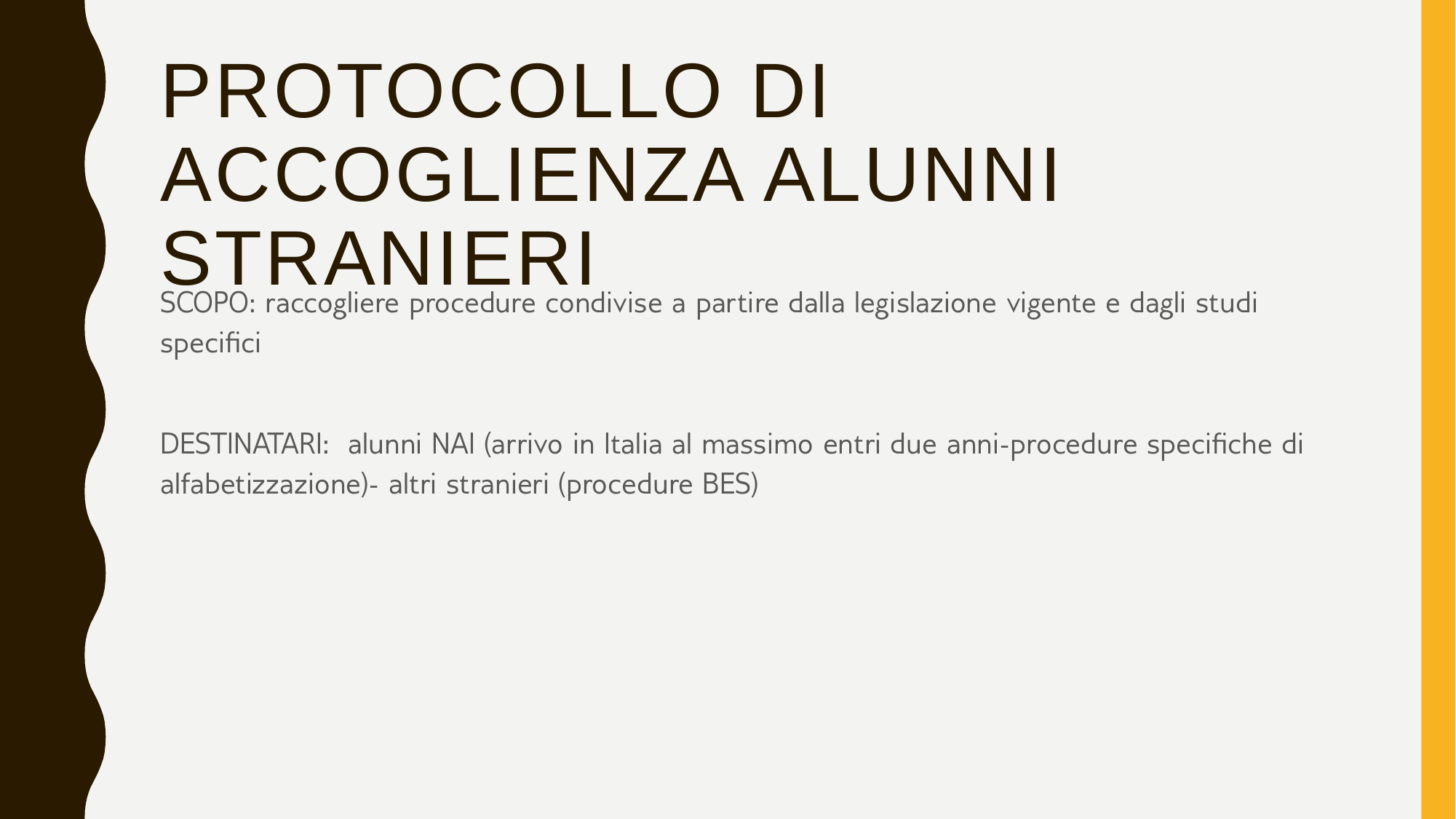

# PROTOCOLLO DI ACCOGLIENZA ALUNNI STRANIERI
SCOPO: raccogliere procedure condivise a partire dalla legislazione vigente e dagli studi specifici

DESTINATARI:  alunni NAI (arrivo in Italia al massimo entri due anni-procedure specifiche di alfabetizzazione)- altri stranieri (procedure BES)